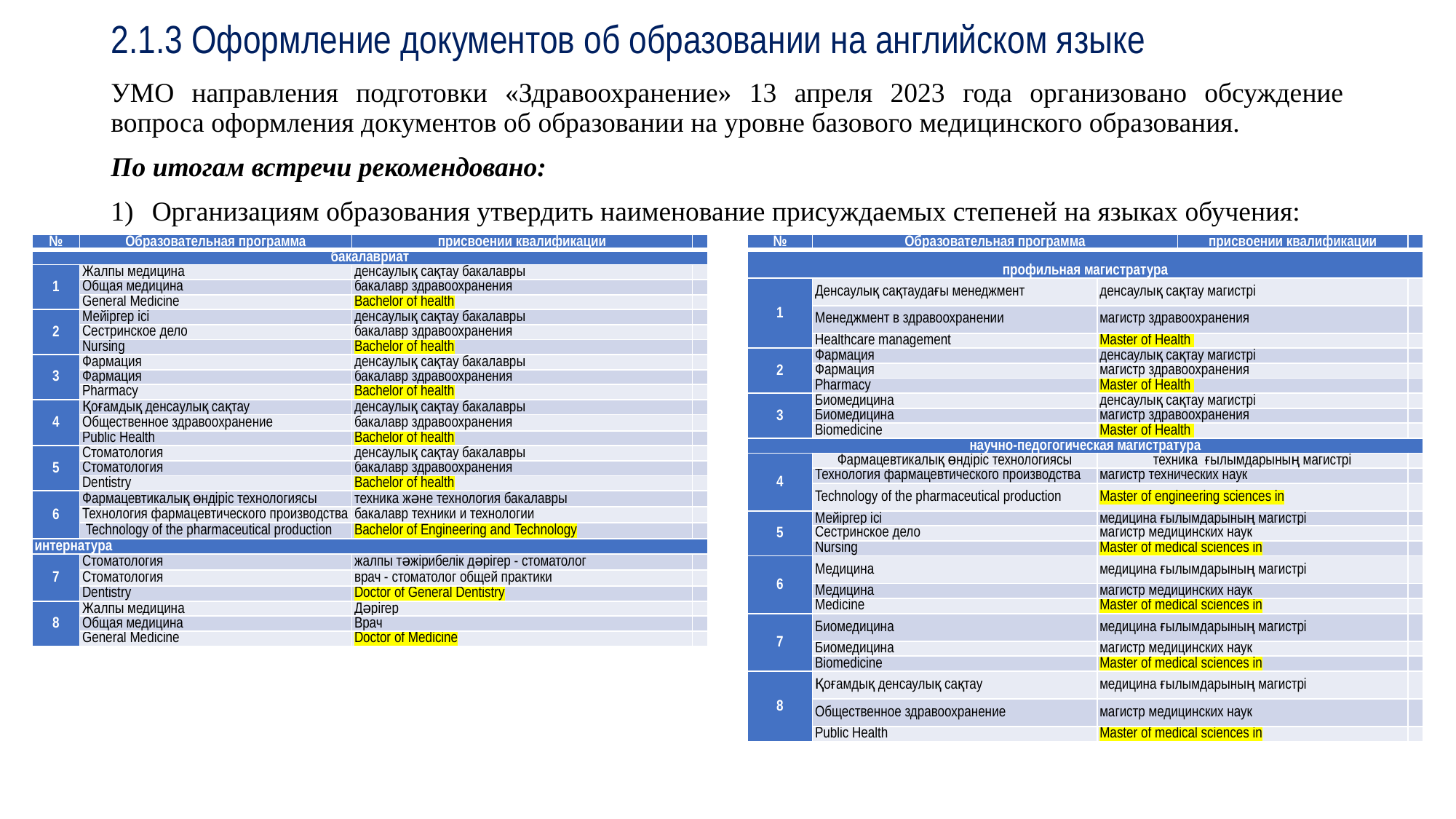

# 2.1.3 Оформление документов об образовании на английском языке
УМО направления подготовки «Здравоохранение» 13 апреля 2023 года организовано обсуждение вопроса оформления документов об образовании на уровне базового медицинского образования.
По итогам встречи рекомендовано:
Организациям образования утвердить наименование присуждаемых степеней на языках обучения:

| № | Образовательная программа |  | присвоении квалификации |  |
| --- | --- | --- | --- | --- |
| профильная магистратура |  |  |  |  |
| 1 | Денсаулық сақтаудағы менеджмент | денсаулық сақтау магистрі | денсаулық сақтау магистрі |  |
|  | Менеджмент в здравоохранении | магистр здравоохранения | магистр здравоохранения |  |
|  | Healthcare management | Master of Health | Master of Health |  |
| 2 | Фармация | денсаулық сақтау магистрі | денсаулық сақтау магистрі |  |
|  | Фармация | магистр здравоохранения | магистр здравоохранения |  |
|  | Pharmacy | Master of Health | Master of Health |  |
| 3 | Биомедицина | денсаулық сақтау магистрі | денсаулық сақтау магистрі |  |
|  | Биомедицина | магистр здравоохранения | магистр здравоохранения |  |
|  | Biomedicine | Master of Health | Master of Health |  |
| научно-педогогическая магистратура |  |  |  |  |
| 4 | Фармацевтикалық өндіріс технологиясы | техника ғылымдарының магистрі | техника ғылымдарының магистрі |  |
|  | Технология фармацевтического производства | магистр технических наук | магистр технических наук |  |
|  | Technology of the pharmaceutical production | Master of engineering sciences in | Master of engineering sciences in |  |
| 5 | Мейіргер ісі | медицина ғылымдарының магистрі | медицина ғылымдарының магистрі |  |
|  | Сестринское дело | магистр медицинских наук | магистр медицинских наук |  |
|  | Nursing | Master of medical sciences in | Master of medical sciences in |  |
| 6 | Медицина | медицина ғылымдарының магистрі | медицина ғылымдарының магистрі |  |
|  | Медицина | магистр медицинских наук | магистр медицинских наук |  |
|  | Medicine | Master of medical sciences in | Master of medical sciences in |  |
| 7 | Биомедицина | медицина ғылымдарының магистрі | медицина ғылымдарының магистрі |  |
|  | Биомедицина | магистр медицинских наук | магистр медицинских наук |  |
|  | Biomedicine | Master of medical sciences in | Master of medical sciences in |  |
| 8 | Қоғамдық денсаулық сақтау | медицина ғылымдарының магистрі | медицина ғылымдарының магистрі |  |
|  | Общественное здравоохранение | магистр медицинских наук | магистр медицинских наук |  |
|  | Public Health | Master of medical sciences in | Master of medical sciences in |  |
| № | Образовательная программа | присвоении квалификации |  |
| --- | --- | --- | --- |
| бакалавриат |  |  |  |
| 1 | Жалпы медицина | денсаулық сақтау бакалавры |  |
|  | Общая медицина | бакалавр здравоохранения |  |
|  | General Medicine | Bachelor of health |  |
| 2 | Мейіргер ісі | денсаулық сақтау бакалавры |  |
|  | Сестринское дело | бакалавр здравоохранения |  |
|  | Nursing | Bachelor of health |  |
| 3 | Фармация | денсаулық сақтау бакалавры |  |
|  | Фармация | бакалавр здравоохранения |  |
|  | Pharmacy | Bachelor of health |  |
| 4 | Қоғамдық денсаулық сақтау | денсаулық сақтау бакалавры |  |
|  | Общественное здравоохранение | бакалавр здравоохранения |  |
|  | Public Health | Bachelor of health |  |
| 5 | Стоматология | денсаулық сақтау бакалавры |  |
|  | Стоматология | бакалавр здравоохранения |  |
|  | Dentistry | Bachelor of health |  |
| 6 | Фармацевтикалық өндіріс технологиясы | техника және технология бакалавры |  |
|  | Технология фармацевтического производства | бакалавр техники и технологии |  |
|  | Technology of the pharmaceutical production | Bachelor of Engineering and Technology |  |
| интернатура |  |  |  |
| 7 | Стоматология | жалпы тәжірибелік дәрігер - стоматолог |  |
|  | Стоматология | врач - стоматолог общей практики |  |
|  | Dentistry | Doctor of General Dentistry |  |
| 8 | Жалпы медицина | Дәрігер |  |
|  | Общая медицина | Врач |  |
|  | General Medicine | Doctor of Medicine |  |